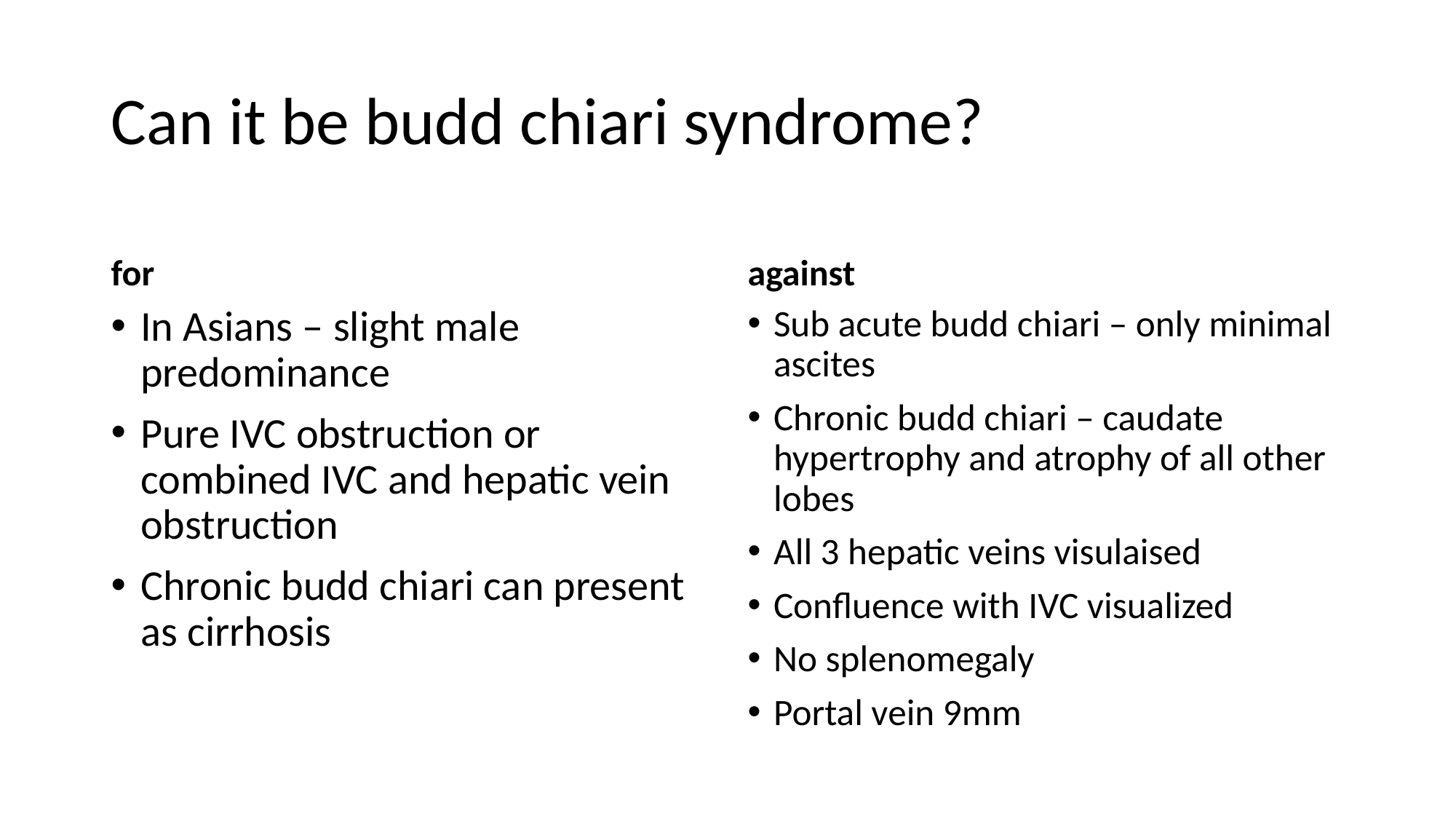

# Can it be budd chiari syndrome?
for
against
In Asians – slight male predominance
Pure IVC obstruction or combined IVC and hepatic vein obstruction
Chronic budd chiari can present as cirrhosis
Sub acute budd chiari – only minimal ascites
Chronic budd chiari – caudate hypertrophy and atrophy of all other lobes
All 3 hepatic veins visulaised
Confluence with IVC visualized
No splenomegaly
Portal vein 9mm